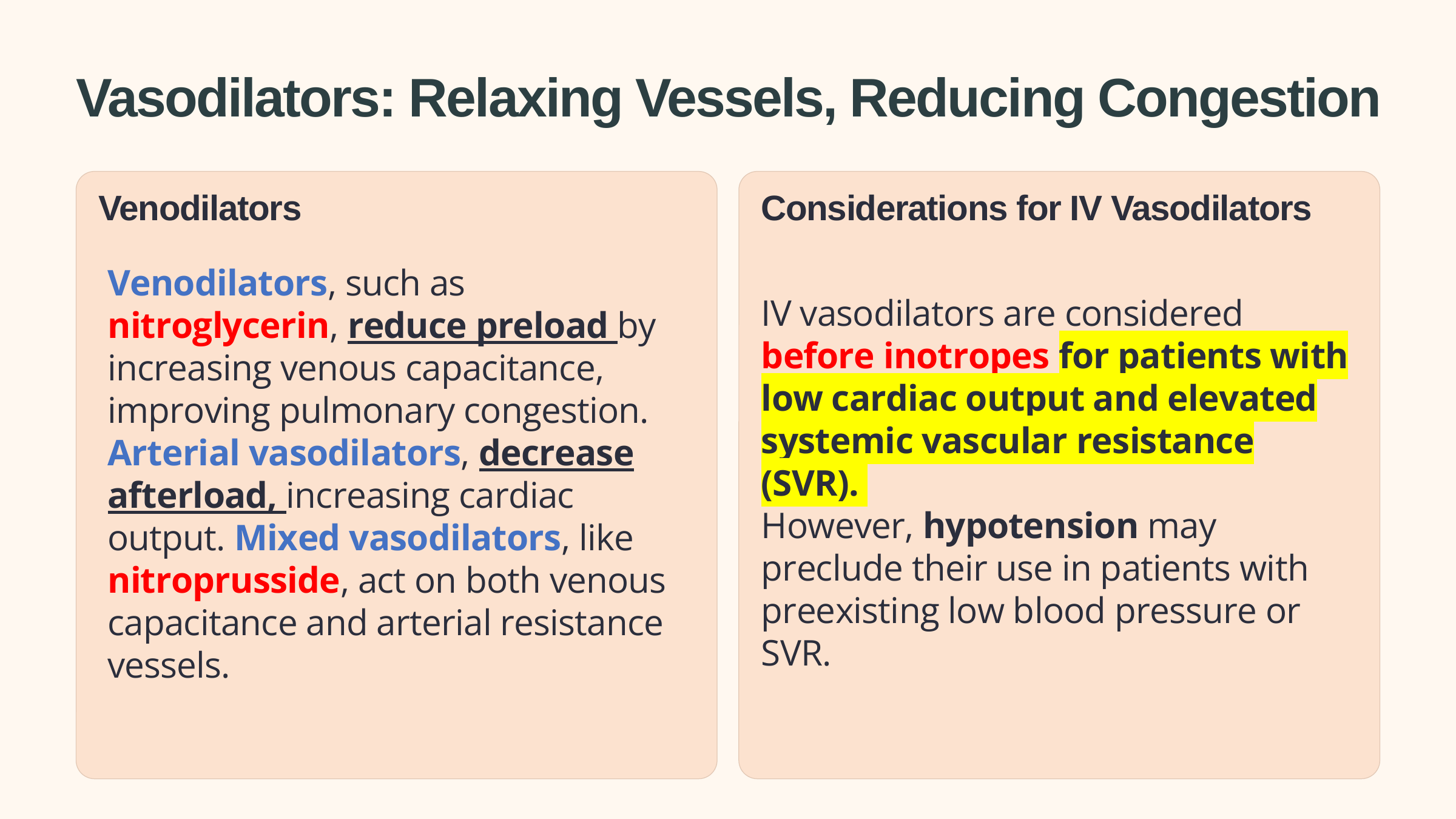

Vasodilators: Relaxing Vessels, Reducing Congestion

Venodilators
Considerations for IV Vasodilators
Venodilators, such as nitroglycerin, reduce preload by increasing venous capacitance, improving pulmonary congestion. Arterial vasodilators, decrease afterload, increasing cardiac output. Mixed vasodilators, like nitroprusside, act on both venous capacitance and arterial resistance vessels.
IV vasodilators are considered before inotropes for patients with low cardiac output and elevated systemic vascular resistance (SVR).
However, hypotension may preclude their use in patients with preexisting low blood pressure or SVR.